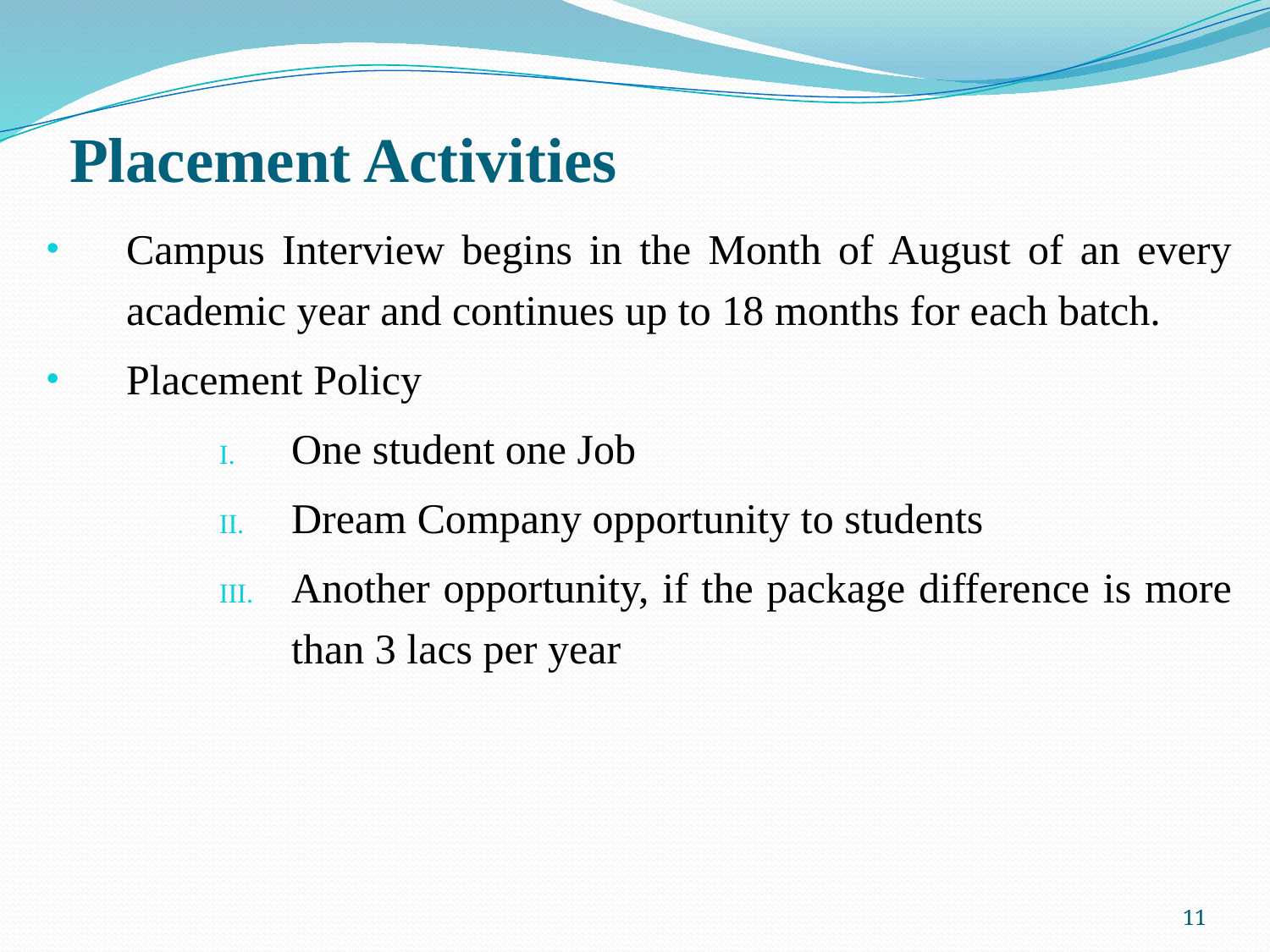

# Placement Activities
Campus Interview begins in the Month of August of an every academic year and continues up to 18 months for each batch.
Placement Policy
One student one Job
Dream Company opportunity to students
Another opportunity, if the package difference is more than 3 lacs per year

11